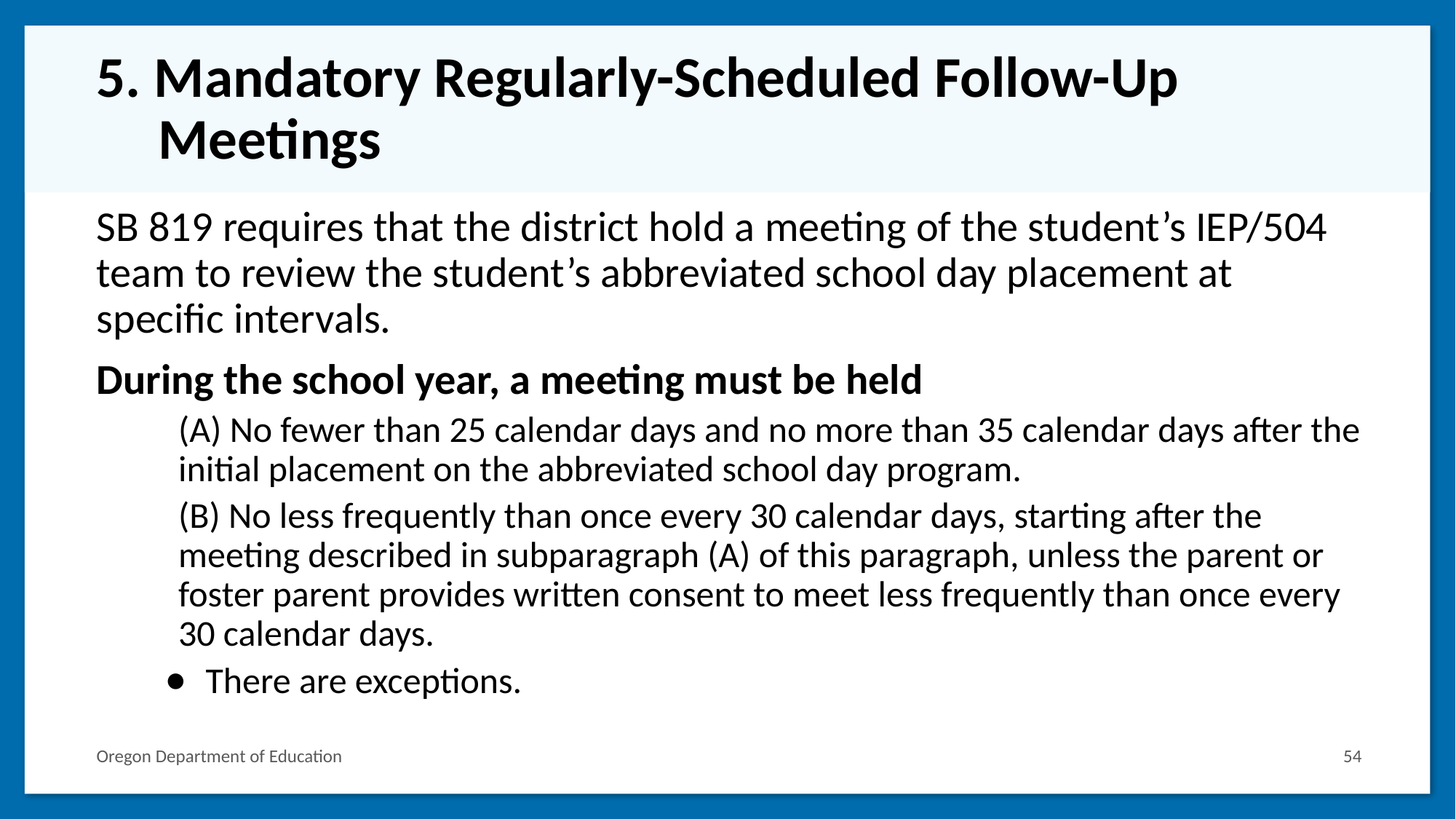

# 5. Mandatory Regularly-Scheduled Follow-Up Meetings
SB 819 requires that the district hold a meeting of the student’s IEP/504 team to review the student’s abbreviated school day placement at specific intervals.
During the school year, a meeting must be held
(A) No fewer than 25 calendar days and no more than 35 calendar days after the initial placement on the abbreviated school day program.
(B) No less frequently than once every 30 calendar days, starting after the meeting described in subparagraph (A) of this paragraph, unless the parent or foster parent provides written consent to meet less frequently than once every 30 calendar days.
There are exceptions.
Oregon Department of Education
54